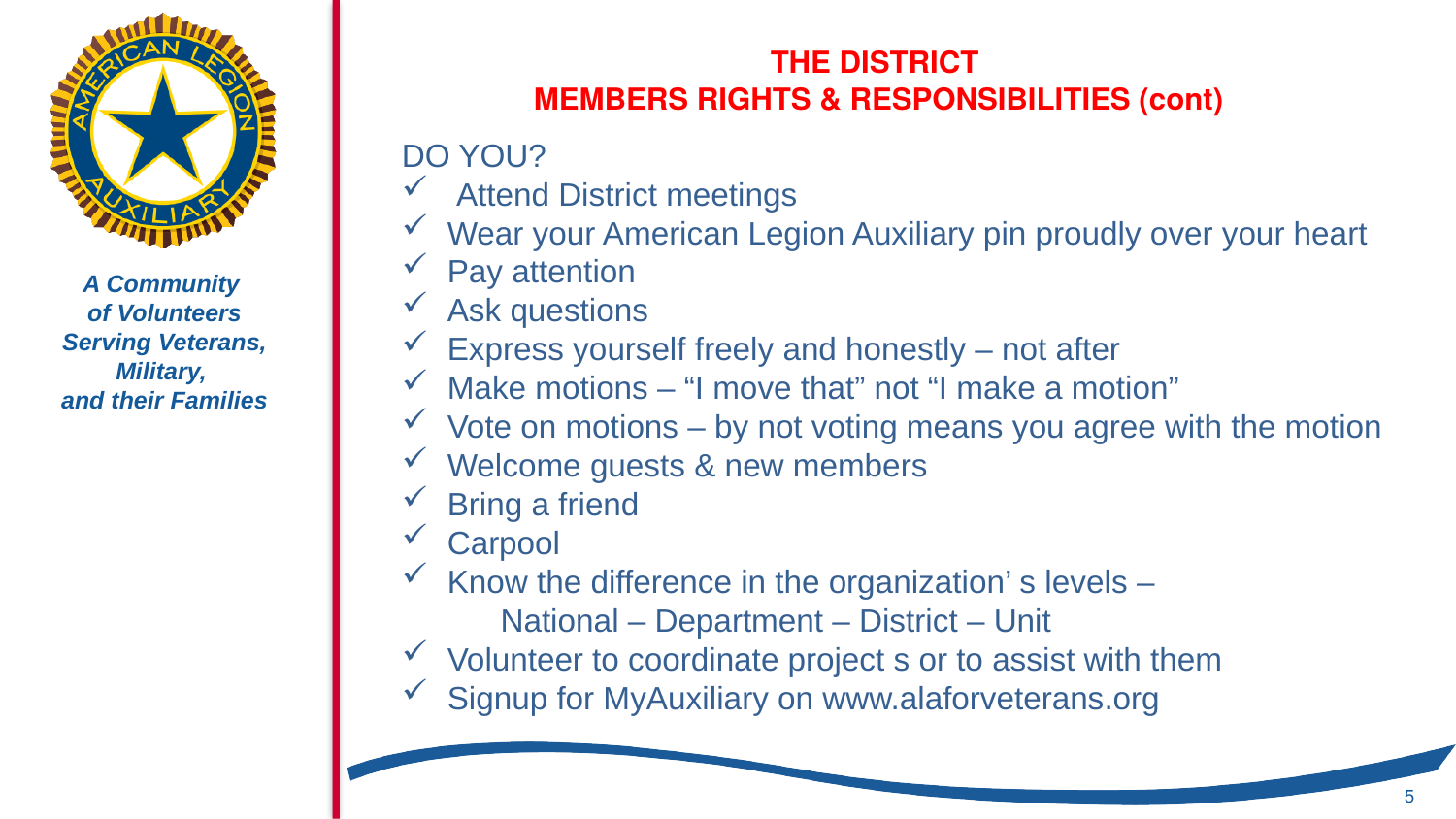

THE DISTRICT
MEMBERS RIGHTS & RESPONSIBILITIES (cont)

DO YOU?
 Attend District meetings
Wear your American Legion Auxiliary pin proudly over your heart
Pay attention
Ask questions
Express yourself freely and honestly – not after
Make motions – “I move that” not “I make a motion”
Vote on motions – by not voting means you agree with the motion
Welcome guests & new members
Bring a friend
Carpool
Know the difference in the organization’ s levels –
           National – Department – District – Unit
Volunteer to coordinate project s or to assist with them
Signup for MyAuxiliary on www.alaforveterans.org